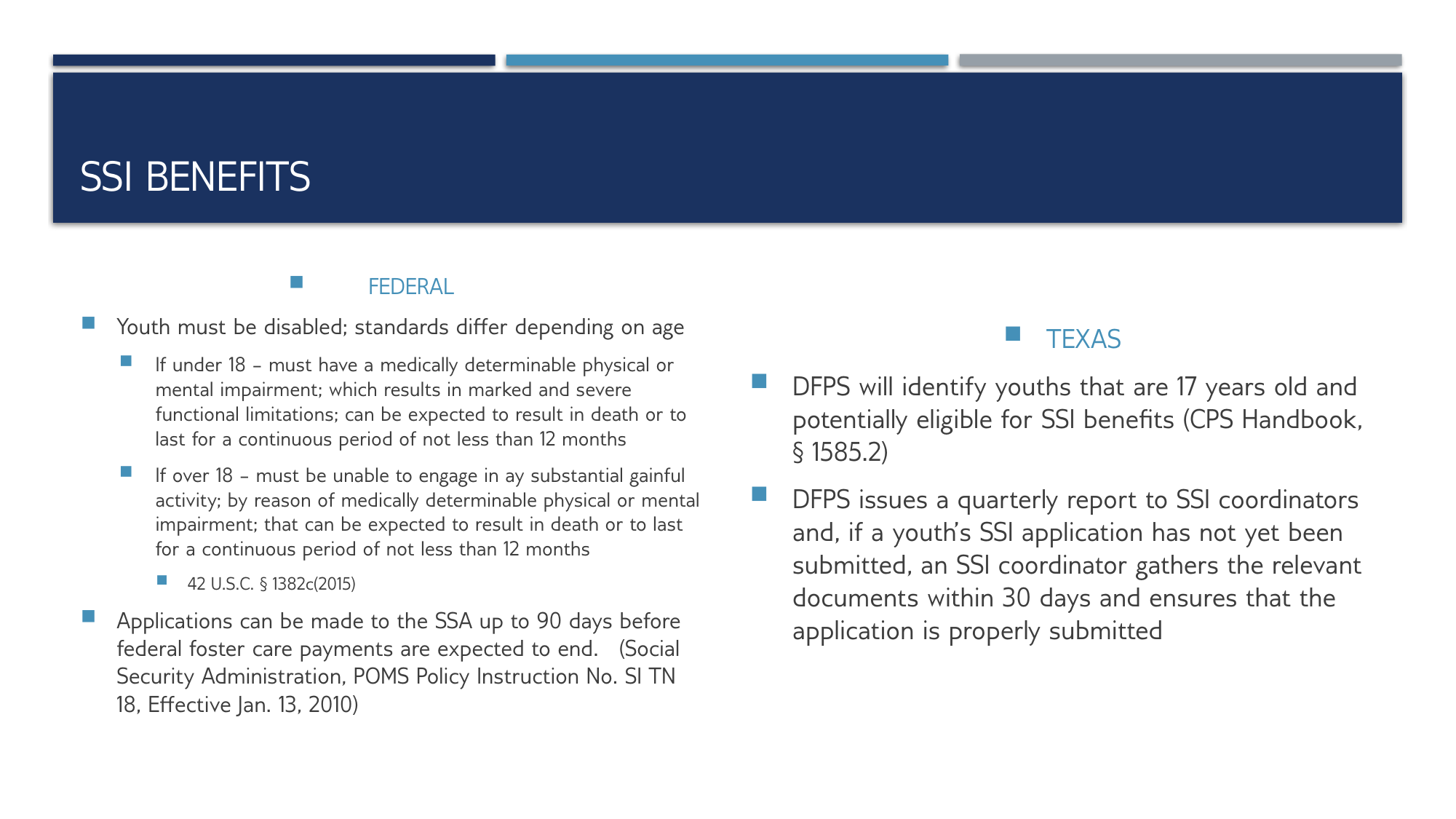

# SSI Benefits
FEDERAL
Youth must be disabled; standards differ depending on age
If under 18 – must have a medically determinable physical or mental impairment; which results in marked and severe functional limitations; can be expected to result in death or to last for a continuous period of not less than 12 months
If over 18 – must be unable to engage in ay substantial gainful activity; by reason of medically determinable physical or mental impairment; that can be expected to result in death or to last for a continuous period of not less than 12 months
42 U.S.C. § 1382c(2015)
Applications can be made to the SSA up to 90 days before federal foster care payments are expected to end.   (Social Security Administration, POMS Policy Instruction No. SI TN 18, Effective Jan. 13, 2010)

TEXAS
DFPS will identify youths that are 17 years old and potentially eligible for SSI benefits (CPS Handbook, § 1585.2)
DFPS issues a quarterly report to SSI coordinators and, if a youth’s SSI application has not yet been submitted, an SSI coordinator gathers the relevant documents within 30 days and ensures that the application is properly submitted